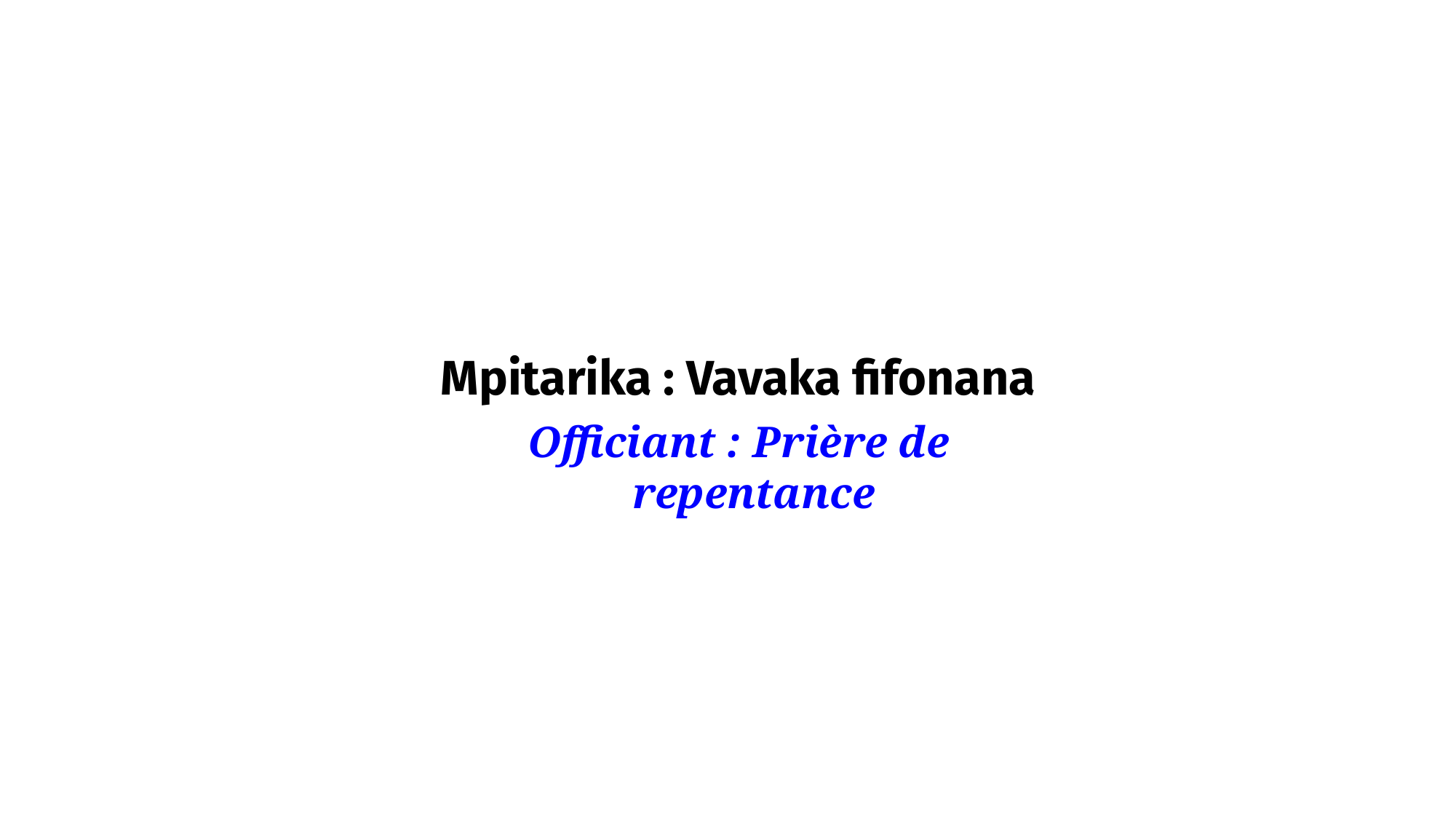

Mpitarika : Vavaka fifonana
Officiant : Prière de repentance